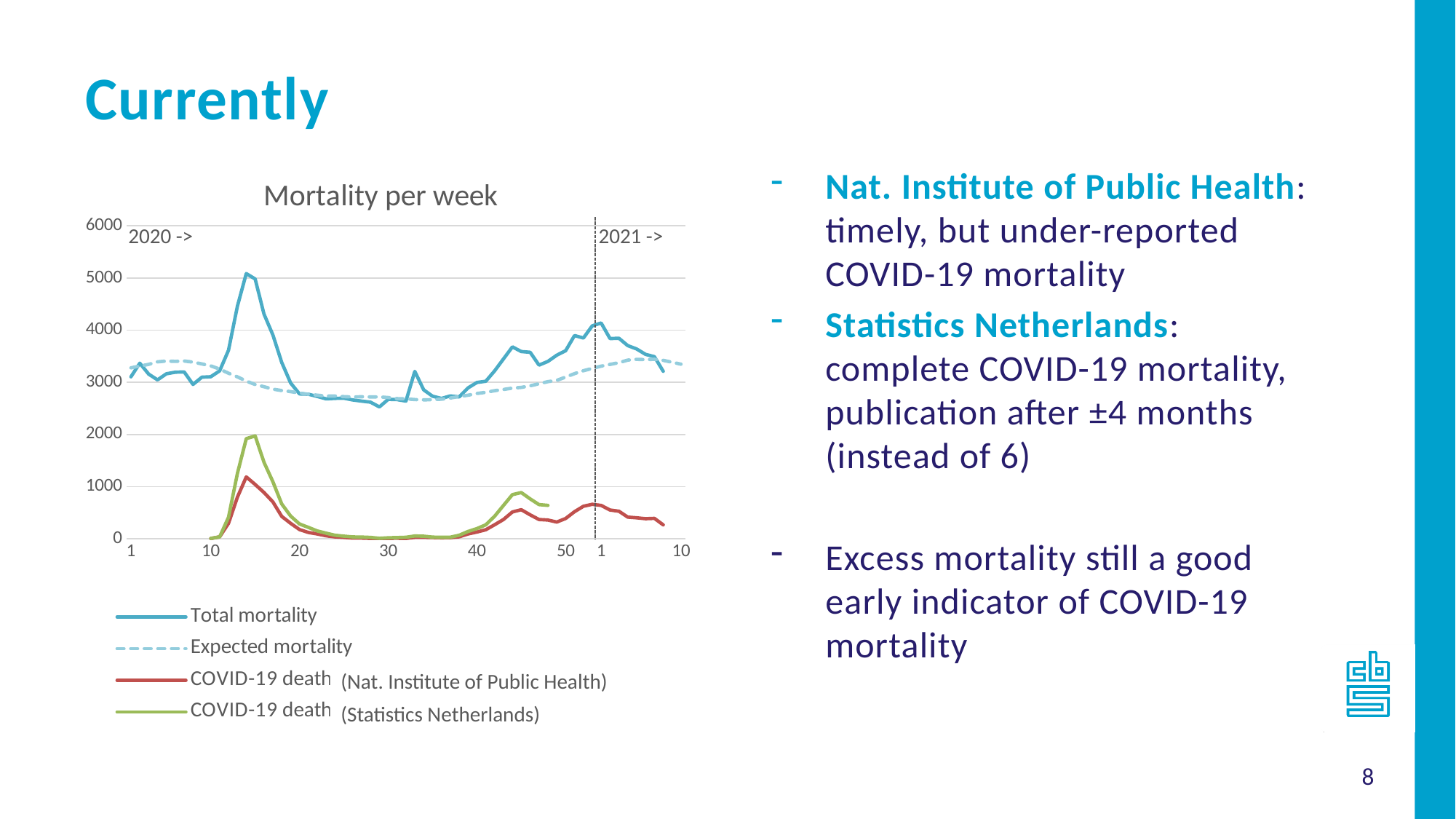

Currently

### Chart: Mortality per week

| Category | Total mortality | Expected mortality | COVID-19 deaths (Nat. Institute of Public Health) | COVID-19 deaths (Cause of death) |
|---|---|---|---|---|
| 1 | 3105.0 | 3277.0 | None | None |
|  | 3366.0 | 3311.0 | None | None |
|  | 3157.0 | 3344.0 | None | None |
|  | 3046.0 | 3392.0 | None | None |
|  | 3163.0 | 3407.0 | None | None |
|  | 3194.0 | 3401.0 | None | None |
|  | 3199.0 | 3408.0 | None | None |
|  | 2959.0 | 3387.0 | None | None |
|  | 3098.0 | 3352.0 | None | None |
| 10 | 3106.0 | 3315.0 | 4.0 | 5.0 |
|  | 3219.0 | 3253.0 | 36.0 | 35.0 |
|  | 3615.0 | 3174.0 | 295.0 | 412.0 |
|  | 4459.0 | 3104.0 | 797.0 | 1251.0 |
|  | 5085.0 | 3024.0 | 1185.0 | 1919.0 |
|  | 4981.0 | 2957.0 | 1040.0 | 1971.0 |
|  | 4307.0 | 2915.0 | 886.0 | 1464.0 |
|  | 3907.0 | 2869.0 | 705.0 | 1092.0 |
|  | 3379.0 | 2841.0 | 427.0 | 666.0 |
|  | 2986.0 | 2821.0 | 295.0 | 434.0 |
| 20 | 2777.0 | 2794.0 | 175.0 | 282.0 |
|  | 2771.0 | 2770.0 | 120.0 | 217.0 |
|  | 2729.0 | 2753.0 | 91.0 | 149.0 |
|  | 2682.0 | 2735.0 | 56.0 | 106.0 |
|  | 2692.0 | 2737.0 | 35.0 | 66.0 |
|  | 2695.0 | 2725.0 | 25.0 | 49.0 |
|  | 2661.0 | 2717.0 | 12.0 | 34.0 |
|  | 2639.0 | 2723.0 | 12.0 | 32.0 |
|  | 2619.0 | 2719.0 | 6.0 | 25.0 |
|  | 2528.0 | 2720.0 | 7.0 | 8.0 |
| 30 | 2673.0 | 2707.0 | 7.0 | 18.0 |
|  | 2668.0 | 2687.0 | 9.0 | 22.0 |
|  | 2640.0 | 2682.0 | 5.0 | 28.0 |
|  | 3209.0 | 2669.0 | 26.0 | 52.0 |
|  | 2855.0 | 2663.0 | 27.0 | 48.0 |
|  | 2733.0 | 2667.0 | 23.0 | 31.0 |
|  | 2690.0 | 2676.0 | 18.0 | 27.0 |
|  | 2739.0 | 2698.0 | 20.0 | 29.0 |
|  | 2720.0 | 2729.0 | 37.0 | 66.0 |
|  | 2892.0 | 2752.0 | 91.0 | 139.0 |
| 40 | 2997.0 | 2786.0 | 128.0 | 194.0 |
|  | 3020.0 | 2807.0 | 172.0 | 267.0 |
|  | 3220.0 | 2839.0 | 268.0 | 432.0 |
|  | 3449.0 | 2862.0 | 369.0 | 639.0 |
|  | 3679.0 | 2889.0 | 513.0 | 845.0 |
|  | 3589.0 | 2902.0 | 556.0 | 885.0 |
|  | 3575.0 | 2932.0 | 458.0 | 764.0 |
|  | 3329.0 | 2972.0 | 368.0 | 654.0 |
|  | 3401.0 | 3012.0 | 358.0 | 639.0 |
|  | 3519.0 | 3037.0 | 319.0 | None |
| 50 | 3606.0 | 3100.0 | 388.0 | None |
|  | 3896.0 | 3166.0 | 518.0 | None |
|  | 3849.0 | 3222.0 | 622.0 | None |
|  | 4082.0 | 3266.0 | 660.0 | None |
| 1 | 4137.0 | 3309.0 | 638.0 | None |
|  | 3838.0 | 3343.0 | 550.0 | None |
|  | 3844.0 | 3376.0 | 527.0 | None |
|  | 3703.0 | 3425.0 | 414.0 | None |
|  | 3639.0 | 3440.0 | 401.0 | None |
|  | 3536.0 | 3434.0 | 384.0 | None |
|  | 3491.0 | 3441.0 | 390.0 | None |
|  | 3210.0 | 3420.0 | 265.0 | None |
|  | None | 3384.0 | None | None |
| 10 | None | 3347.0 | None | None |
Nat. Institute of Public Health: timely, but under-reported COVID-19 mortality
Statistics Netherlands: complete COVID-19 mortality, publication after ±4 months (instead of 6)

Excess mortality still a good early indicator of COVID-19 mortality
2021 ->
2020 ->
(Nat. Institute of Public Health)
(Statistics Netherlands)
8